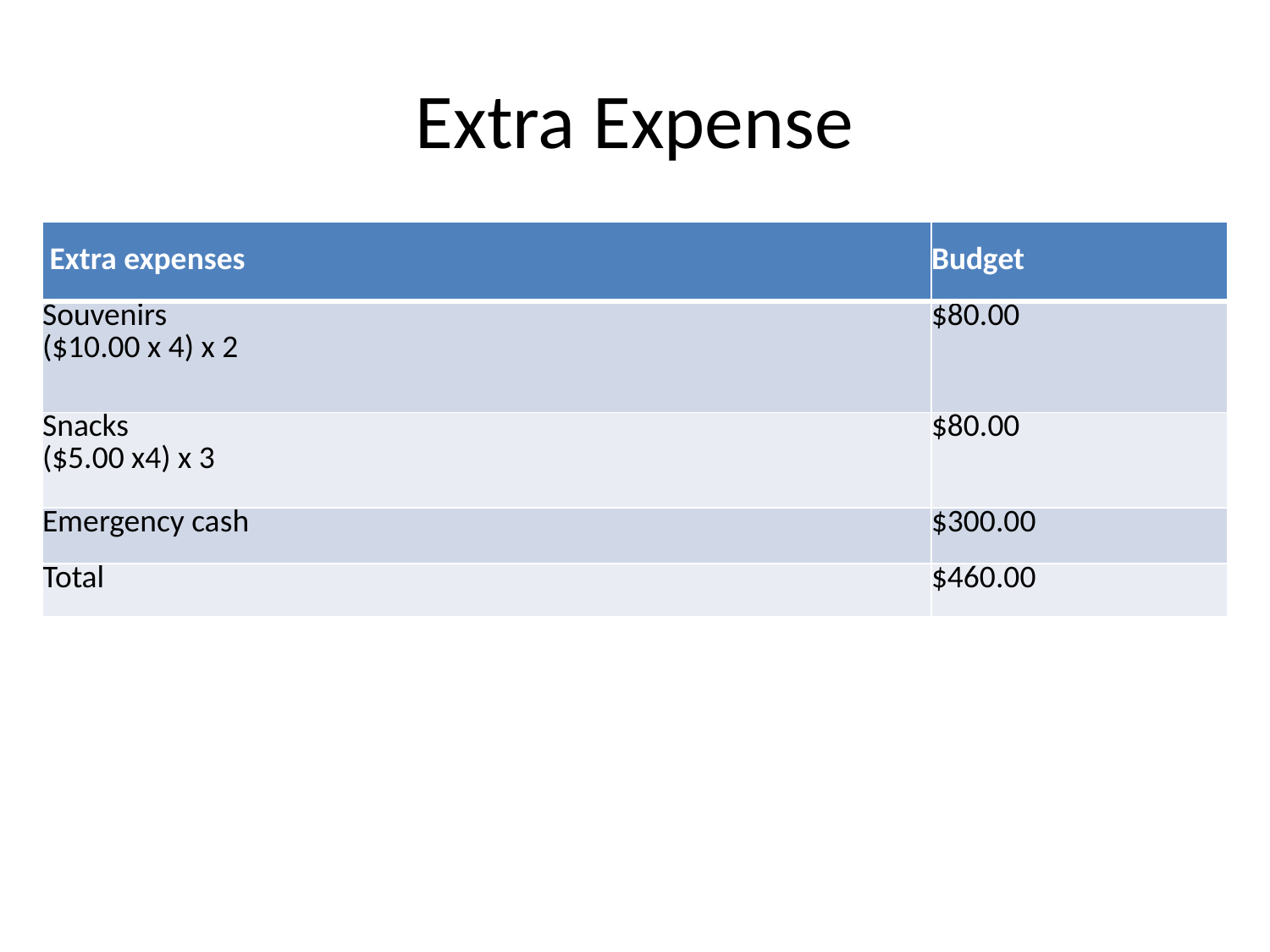

# Extra Expense
| Extra expenses | Budget |
| --- | --- |
| Souvenirs ($10.00 x 4) x 2 | $80.00 |
| Snacks ($5.00 x4) x 3 | $80.00 |
| Emergency cash | $300.00 |
| Total | $460.00 |